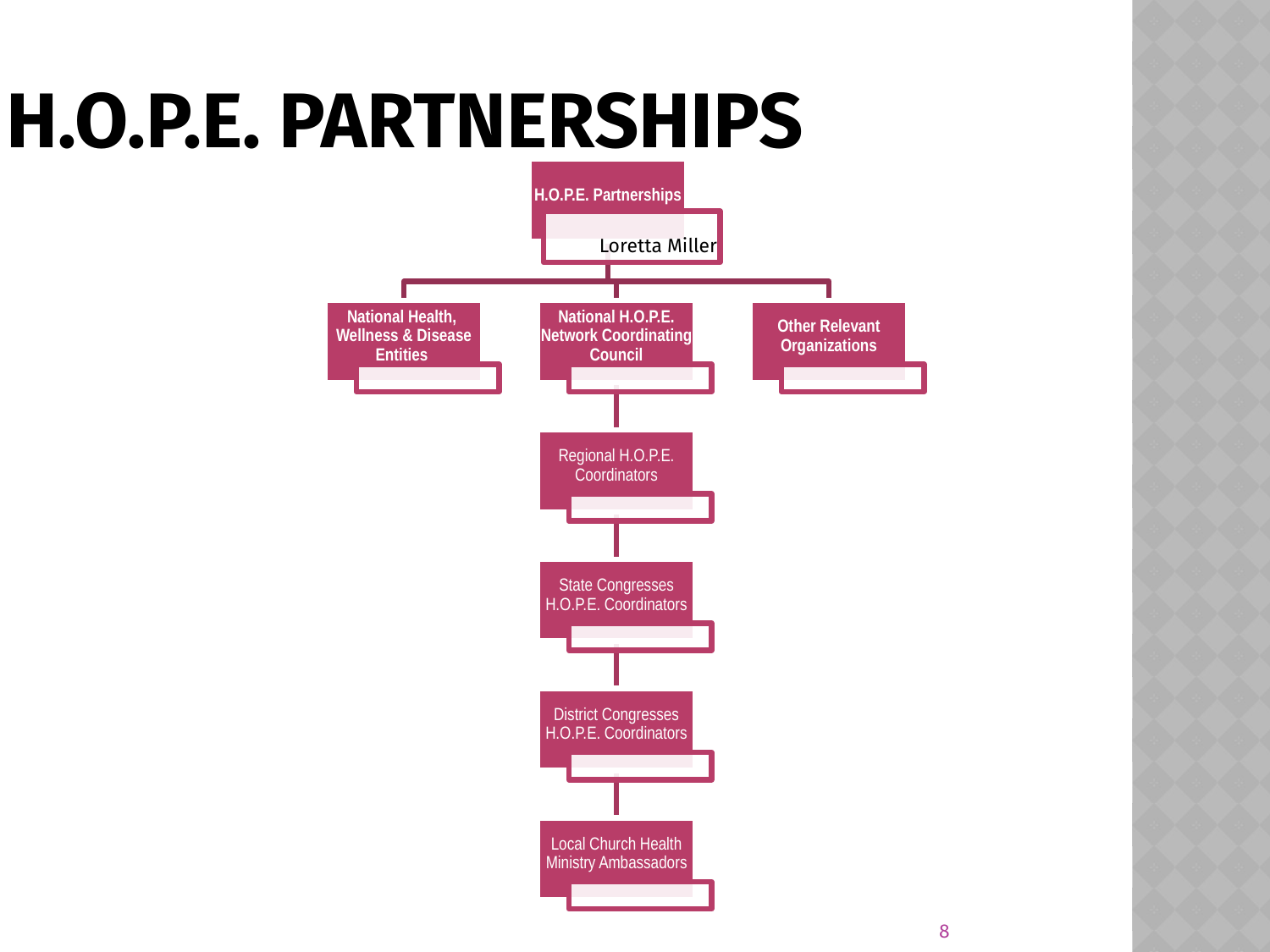

# H.O.P.E. Partnerships
H.O.P.E. Partnerships

Loretta Miller
National Health,  Wellness & Disease Entities

National H.O.P.E. Network Coordinating Council

Regional H.O.P.E. Coordinators

State Congresses H.O.P.E. Coordinators

District Congresses H.O.P.E. Coordinators

Local Church Health Ministry Ambassadors

Other Relevant Organizations

8